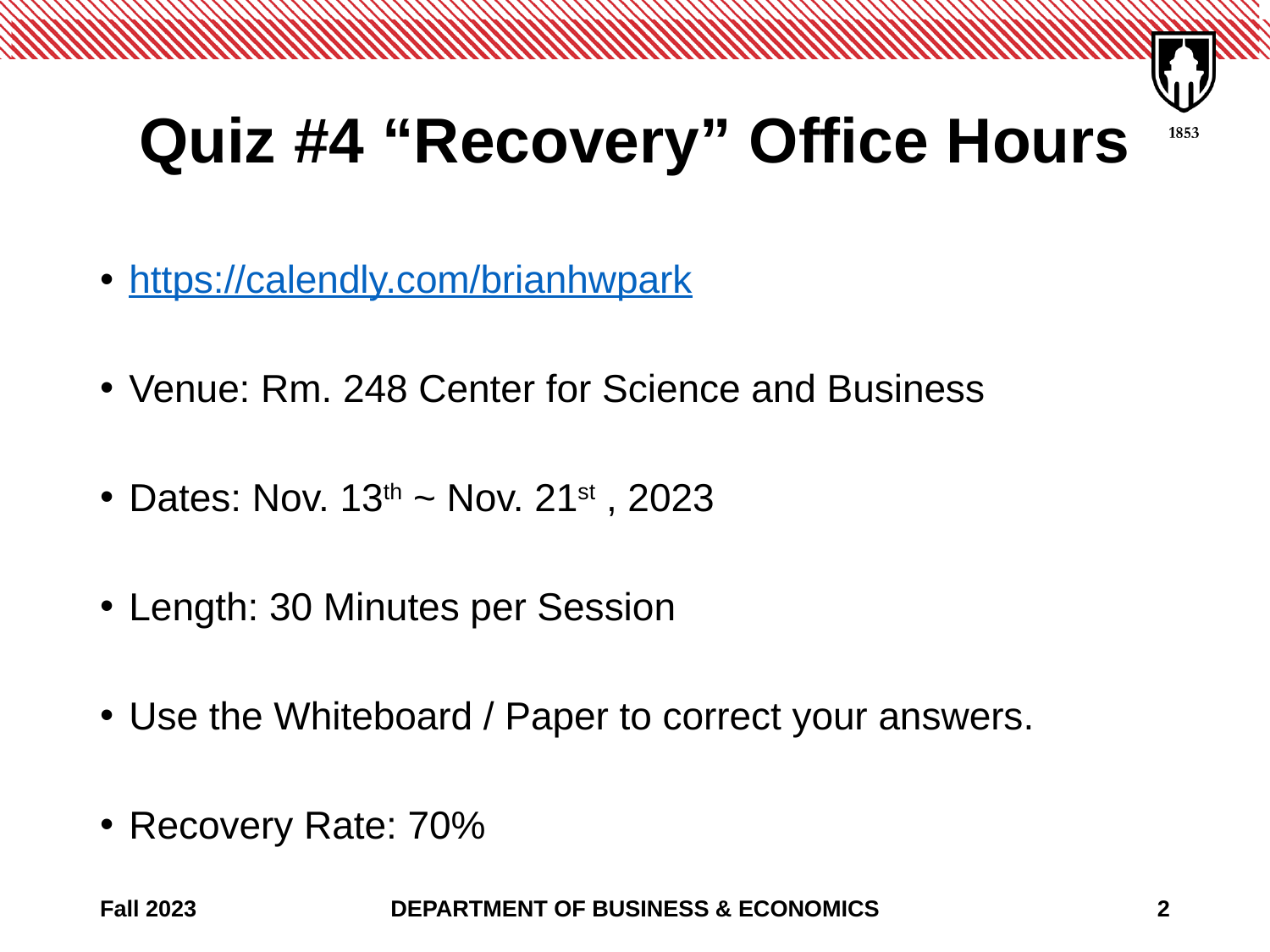

# Quiz #4 “Recovery” Office Hours
https://calendly.com/brianhwpark

Venue: Rm. 248 Center for Science and Business

Dates: Nov. 13th ~ Nov. 21st , 2023

Length: 30 Minutes per Session

Use the Whiteboard / Paper to correct your answers.

Recovery Rate: 70%
Fall 2023
DEPARTMENT OF BUSINESS & ECONOMICS
2